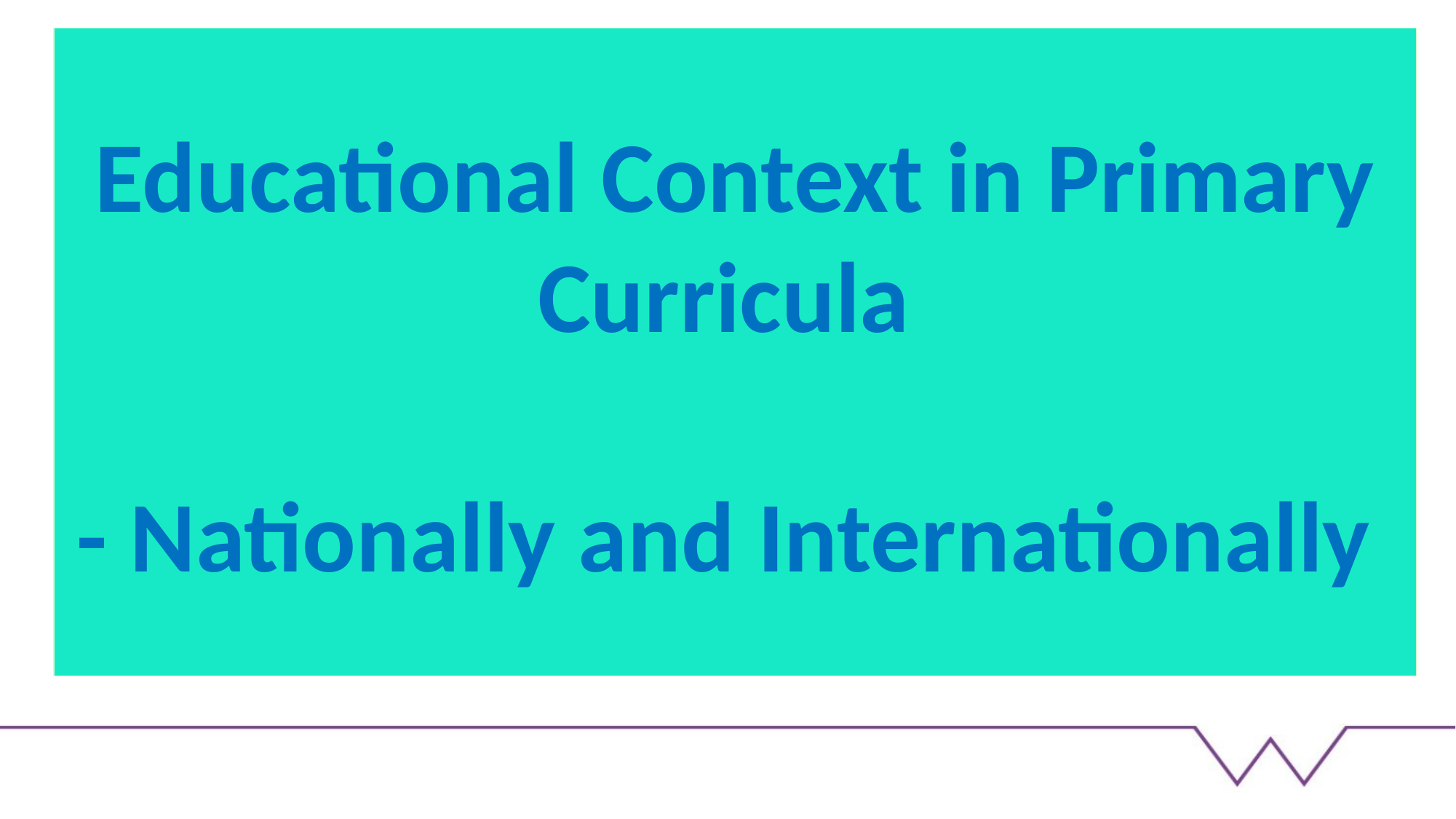

Educational Context in Primary Curricula

- Nationally and Internationally